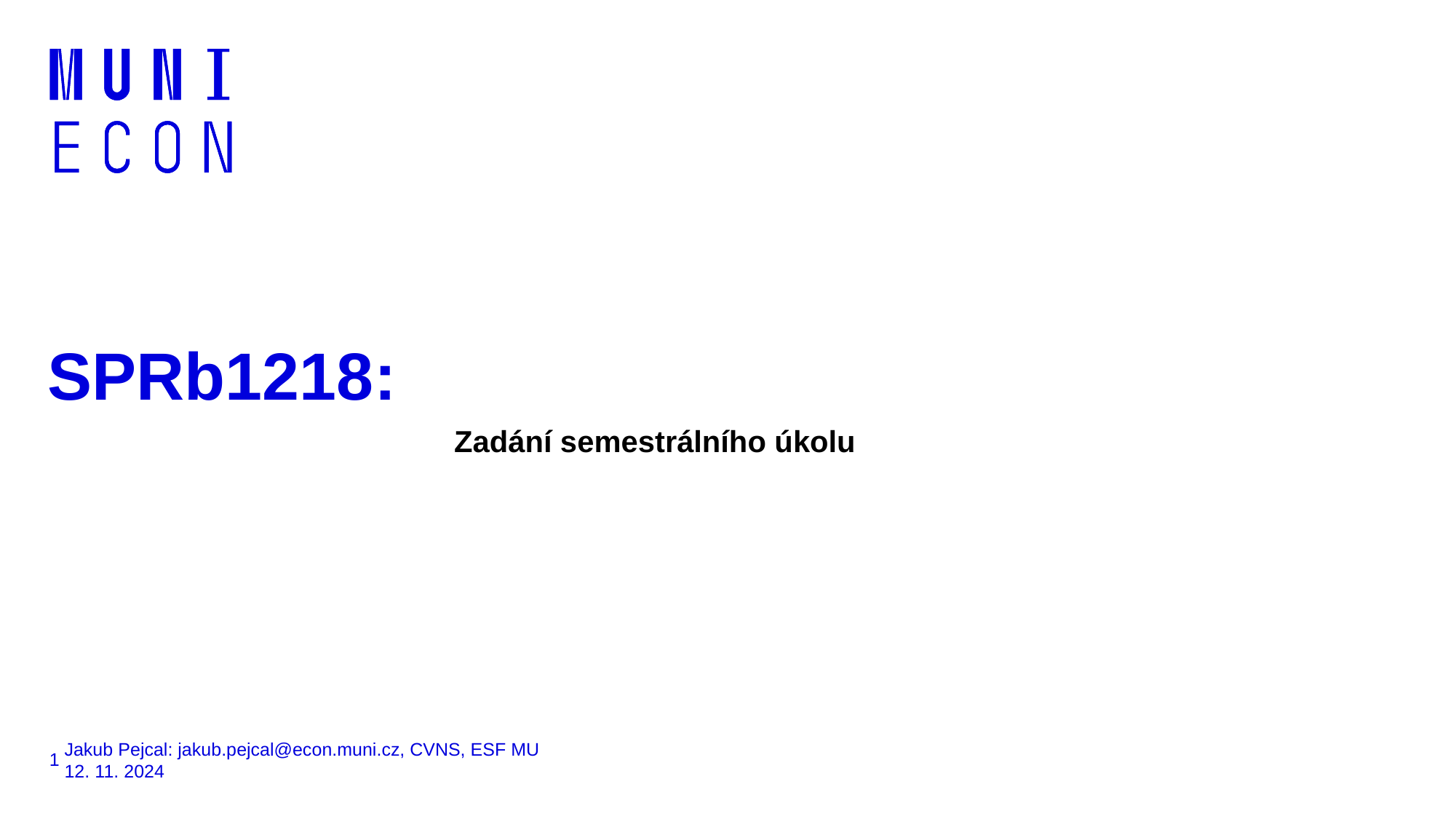

# SPRb1218:
Zadání semestrálního úkolu
1
Jakub Pejcal: jakub.pejcal@econ.muni.cz, CVNS, ESF MU
12. 11. 2024